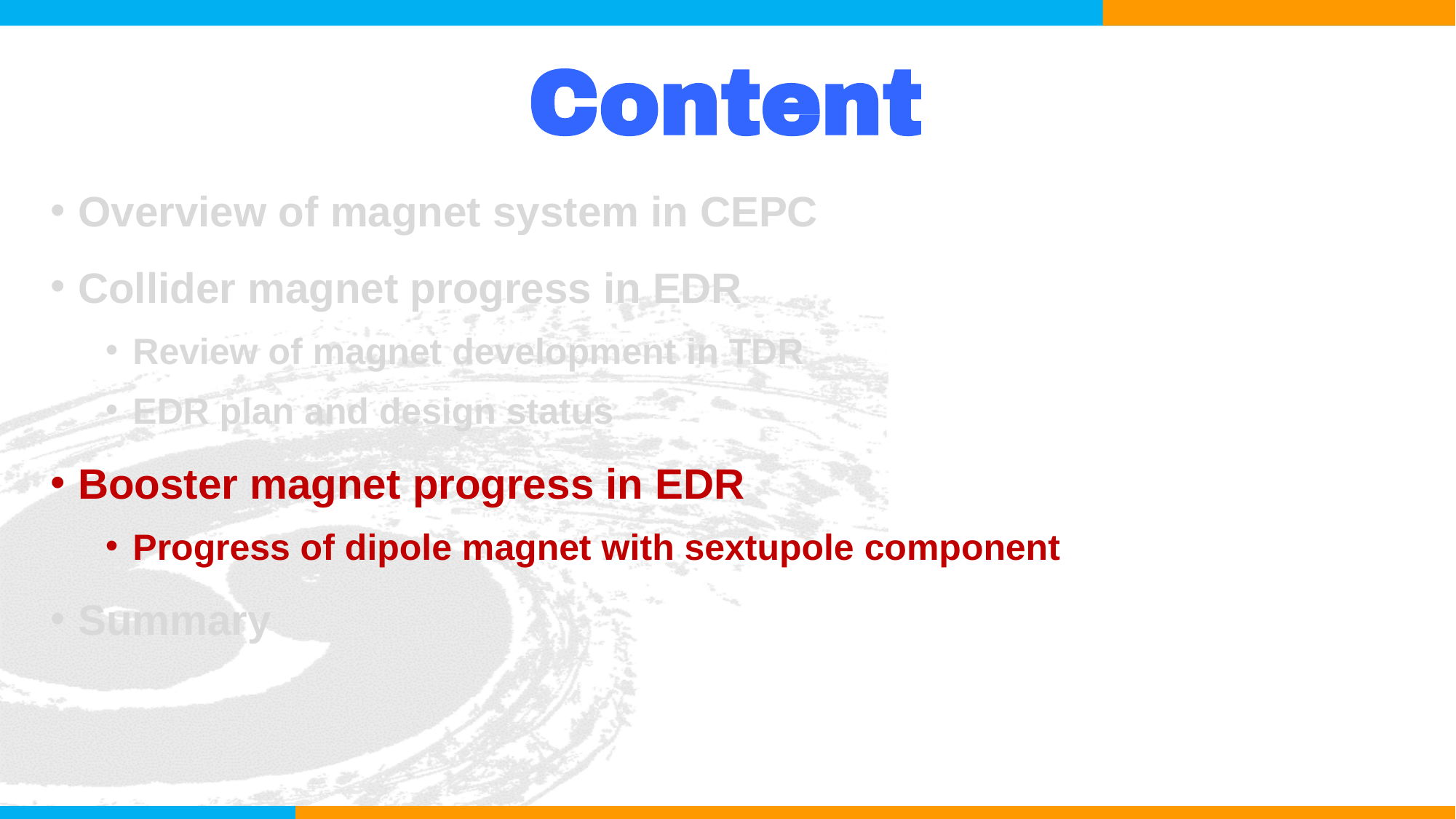

# Content
Overview of magnet system in CEPC
Collider magnet progress in EDR
Review of magnet development in TDR
EDR plan and design status
Booster magnet progress in EDR
Progress of dipole magnet with sextupole component
Summary